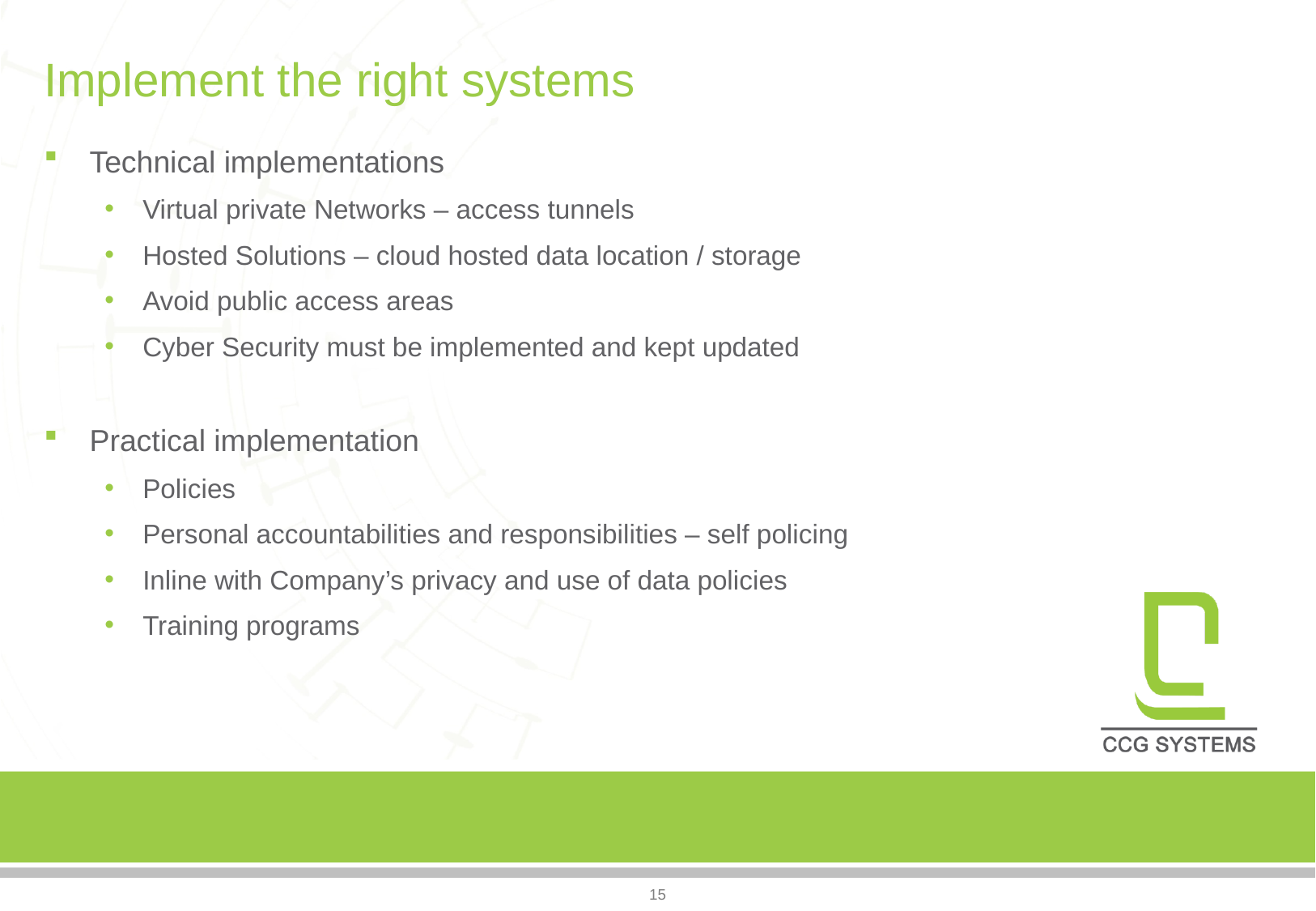

# Implement the right systems
Technical implementations
Virtual private Networks – access tunnels
Hosted Solutions – cloud hosted data location / storage
Avoid public access areas
Cyber Security must be implemented and kept updated

Practical implementation
Policies
Personal accountabilities and responsibilities – self policing
Inline with Company’s privacy and use of data policies
Training programs